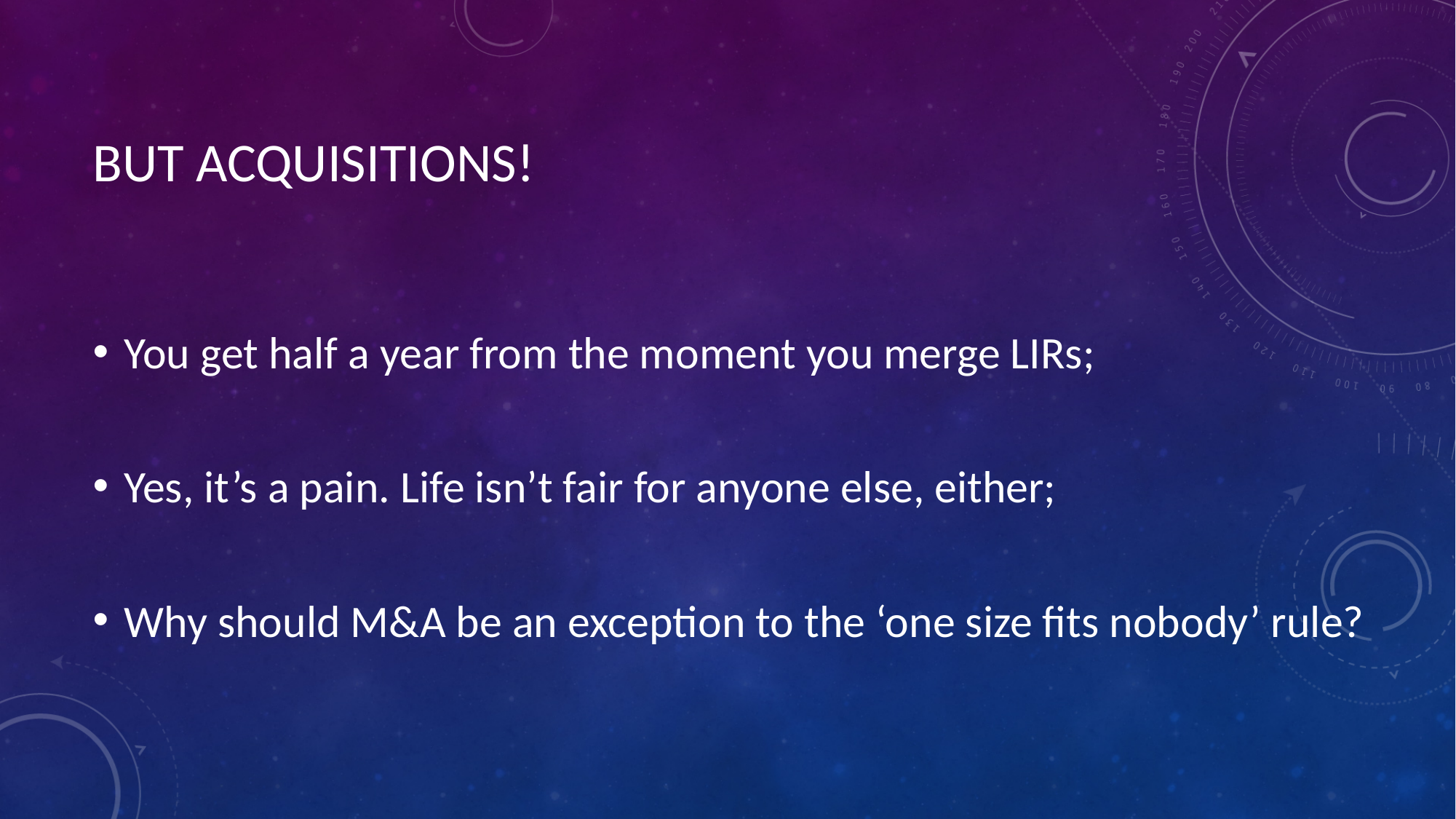

# But acquisitions!

You get half a year from the moment you merge LIRs;

Yes, it’s a pain. Life isn’t fair for anyone else, either;

Why should M&A be an exception to the ‘one size fits nobody’ rule?